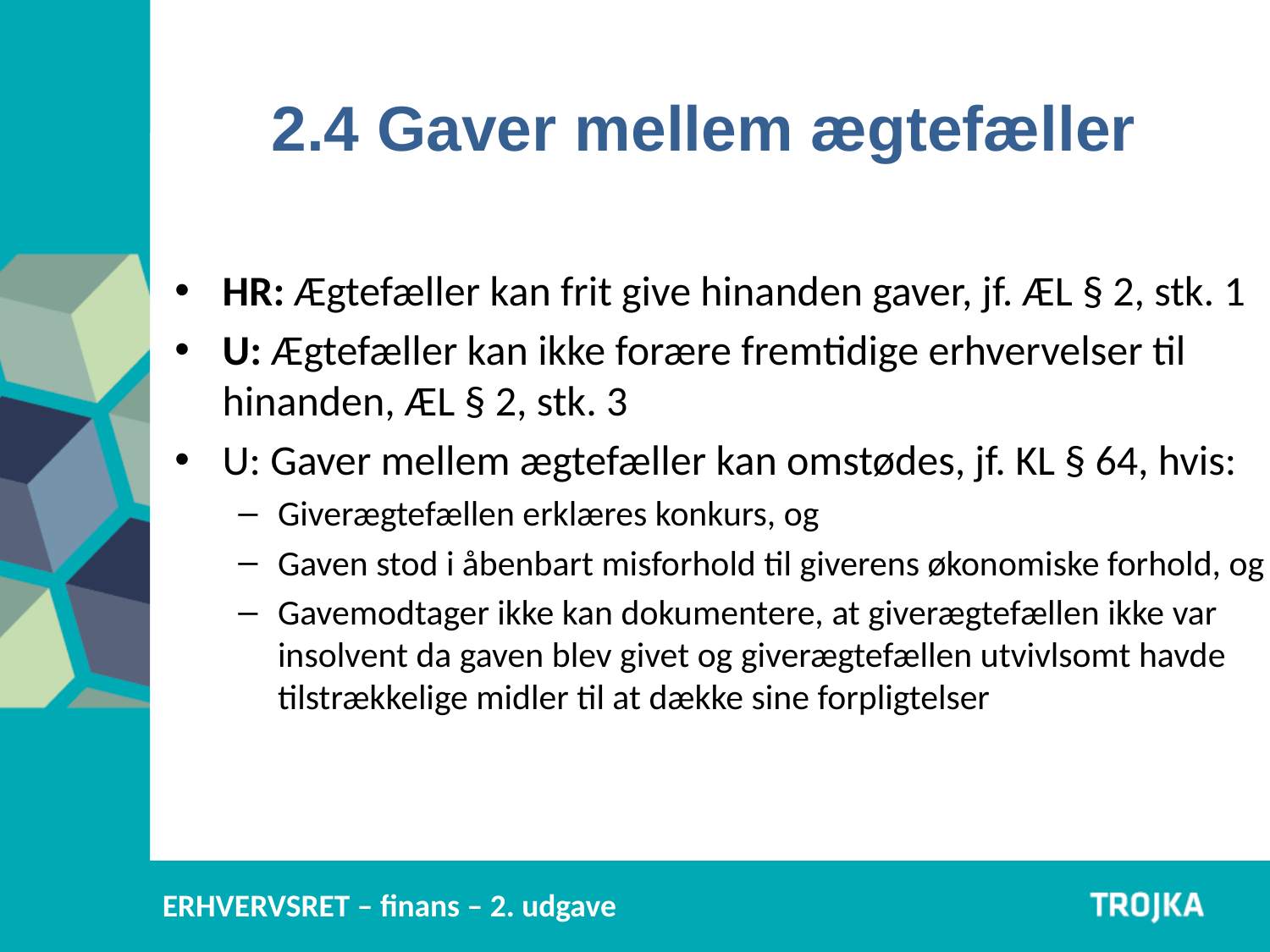

2.4 Gaver mellem ægtefæller
HR: Ægtefæller kan frit give hinanden gaver, jf. ÆL § 2, stk. 1
U: Ægtefæller kan ikke forære fremtidige erhvervelser til hinanden, ÆL § 2, stk. 3
U: Gaver mellem ægtefæller kan omstødes, jf. KL § 64, hvis:
Giverægtefællen erklæres konkurs, og
Gaven stod i åbenbart misforhold til giverens økonomiske forhold, og
Gavemodtager ikke kan dokumentere, at giverægtefællen ikke var insolvent da gaven blev givet og giverægtefællen utvivlsomt havde tilstrækkelige midler til at dække sine forpligtelser